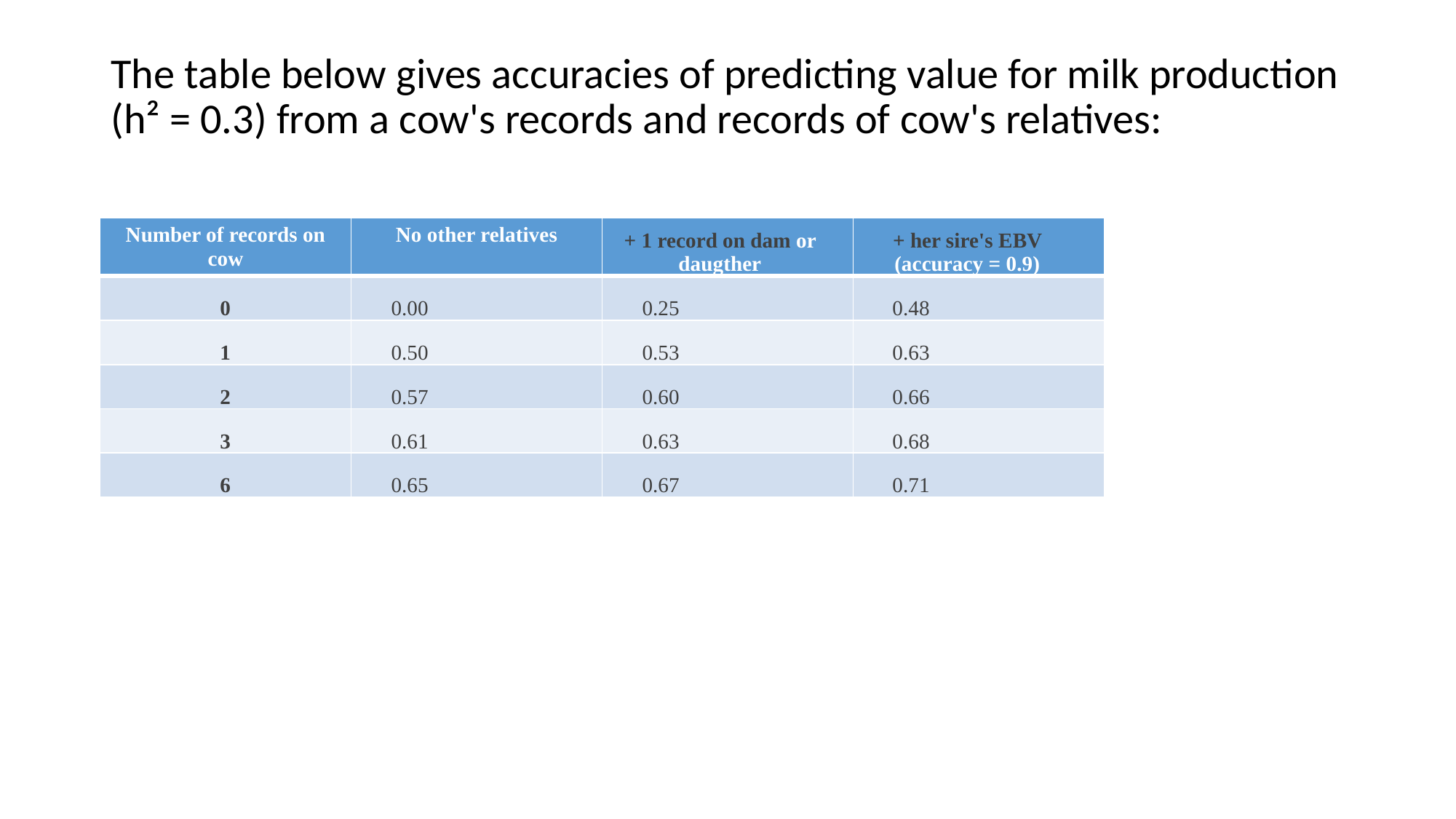

# The table below gives accuracies of predicting value for milk production (h² = 0.3) from a cow's records and records of cow's relatives:
| Number of records on cow | No other relatives | + 1 record on dam or daugther | + her sire's EBV (accuracy = 0.9) |
| --- | --- | --- | --- |
| 0 | 0.00 | 0.25 | 0.48 |
| 1 | 0.50 | 0.53 | 0.63 |
| 2 | 0.57 | 0.60 | 0.66 |
| 3 | 0.61 | 0.63 | 0.68 |
| 6 | 0.65 | 0.67 | 0.71 |